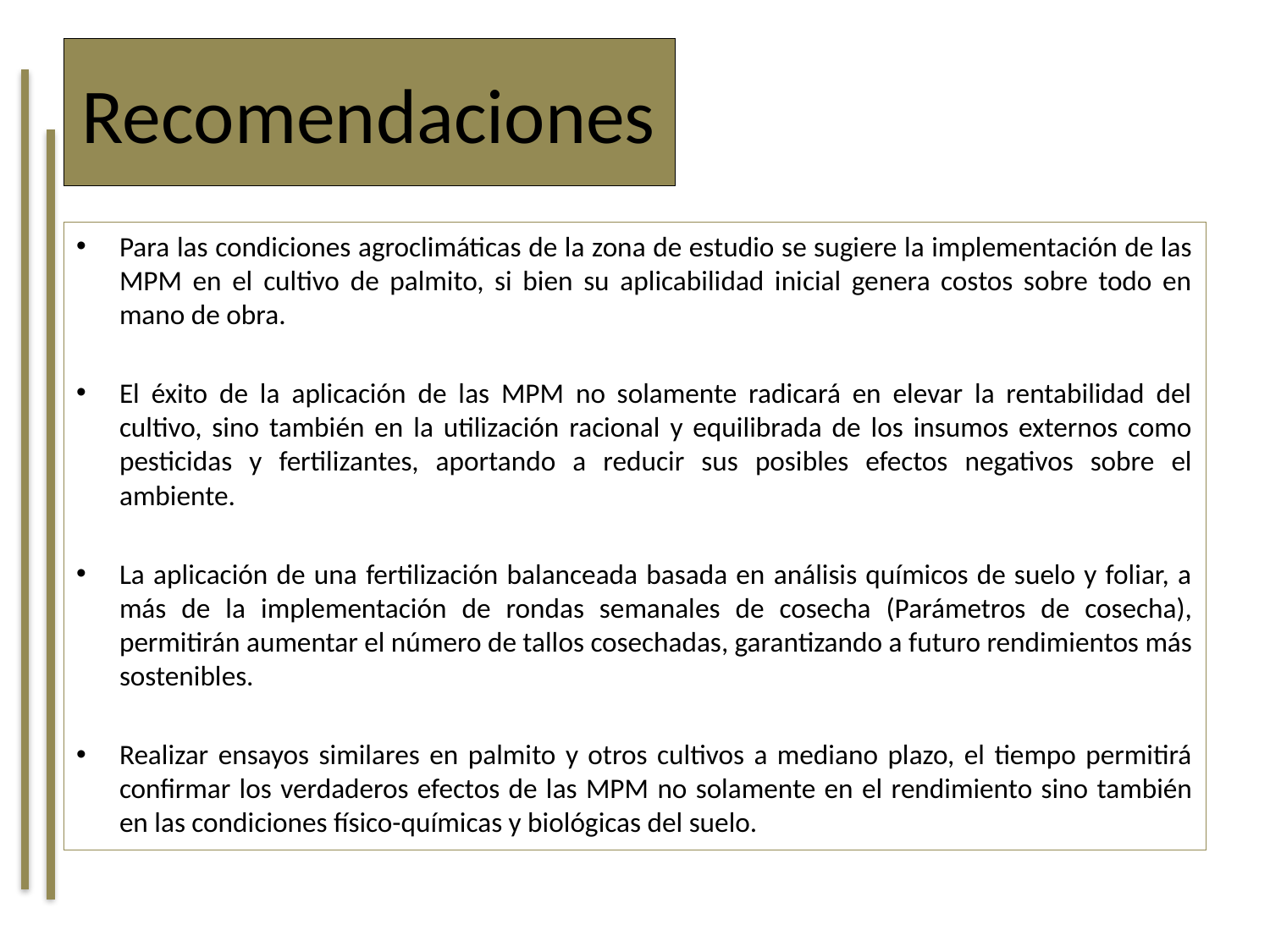

# Recomendaciones
Para las condiciones agroclimáticas de la zona de estudio se sugiere la implementación de las MPM en el cultivo de palmito, si bien su aplicabilidad inicial genera costos sobre todo en mano de obra.

El éxito de la aplicación de las MPM no solamente radicará en elevar la rentabilidad del cultivo, sino también en la utilización racional y equilibrada de los insumos externos como pesticidas y fertilizantes, aportando a reducir sus posibles efectos negativos sobre el ambiente.

La aplicación de una fertilización balanceada basada en análisis químicos de suelo y foliar, a más de la implementación de rondas semanales de cosecha (Parámetros de cosecha), permitirán aumentar el número de tallos cosechadas, garantizando a futuro rendimientos más sostenibles.

Realizar ensayos similares en palmito y otros cultivos a mediano plazo, el tiempo permitirá confirmar los verdaderos efectos de las MPM no solamente en el rendimiento sino también en las condiciones físico-químicas y biológicas del suelo.